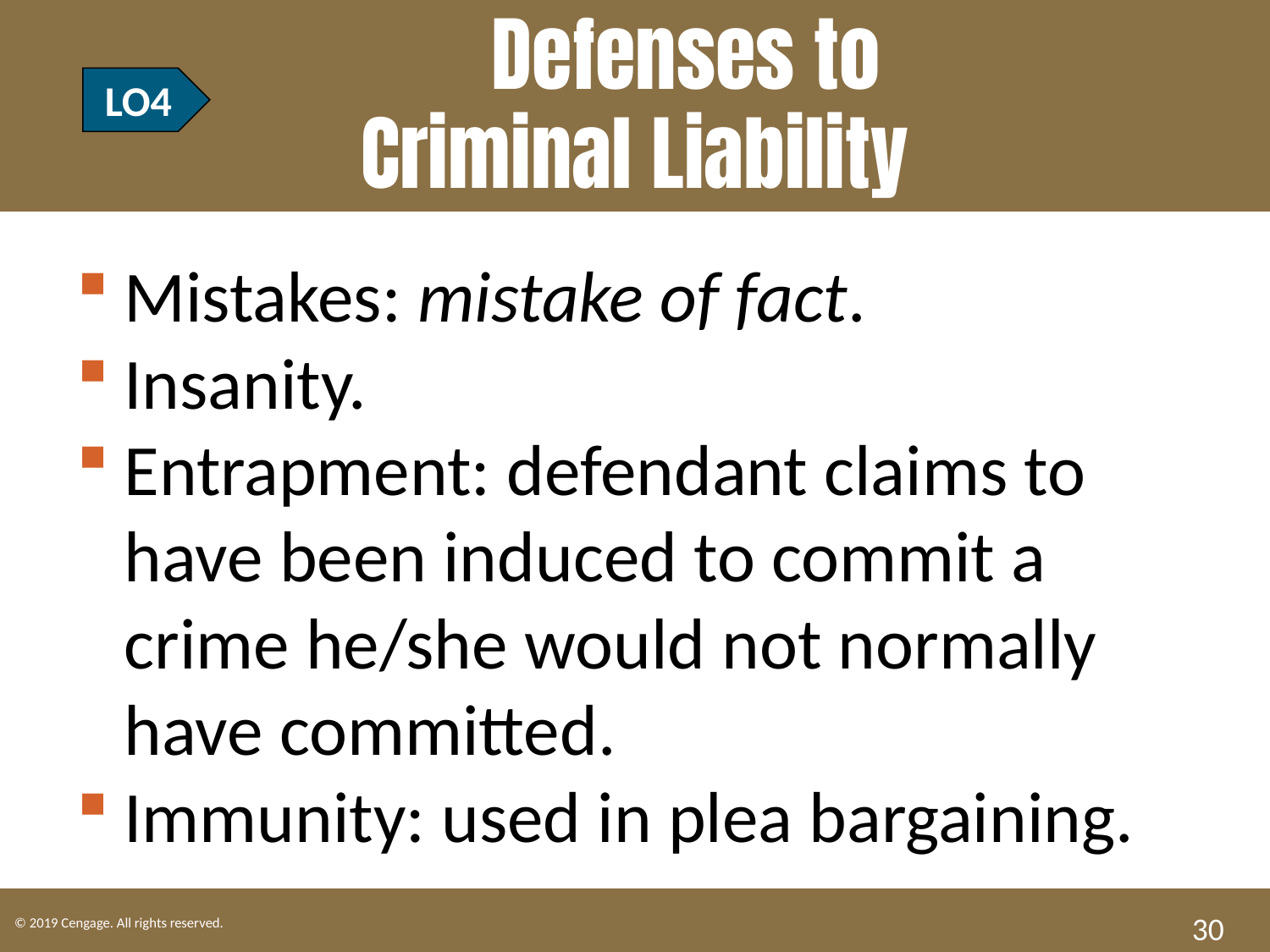

LO4                                                                                                                                          Defenses to
Criminal Liability
LO4
Mistakes: mistake of fact.
Insanity.
Entrapment: defendant claims to have been induced to commit a crime he/she would not normally have committed.
Immunity: used in plea bargaining.
30